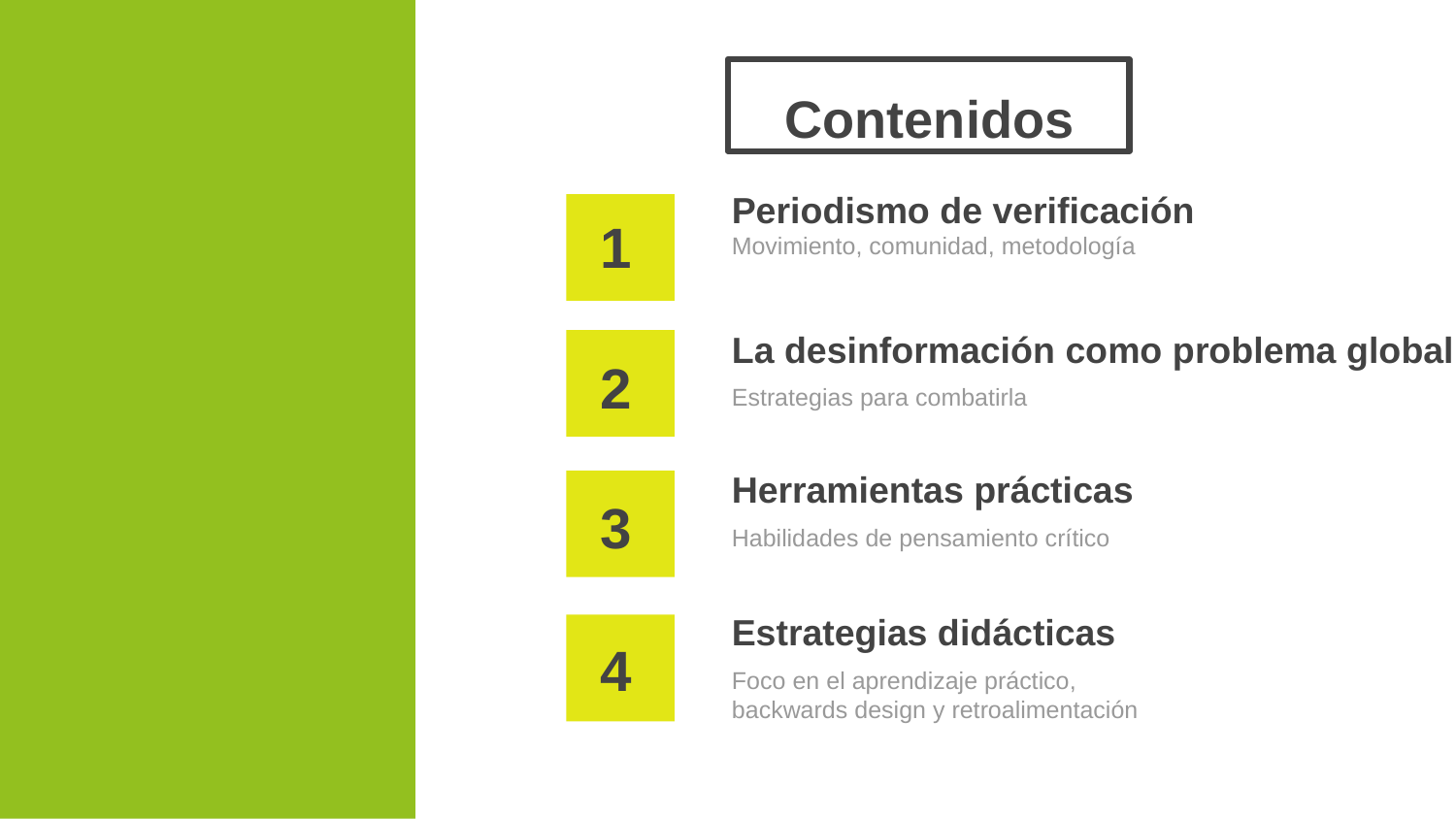

# Contenidos
Periodismo de verificación

1
Movimiento, comunidad, metodología
La desinformación como problema global

2
Estrategias para combatirla
Herramientas prácticas

3
Habilidades de pensamiento crítico
Estrategias didácticas

4
Foco en el aprendizaje práctico, backwards design y retroalimentación